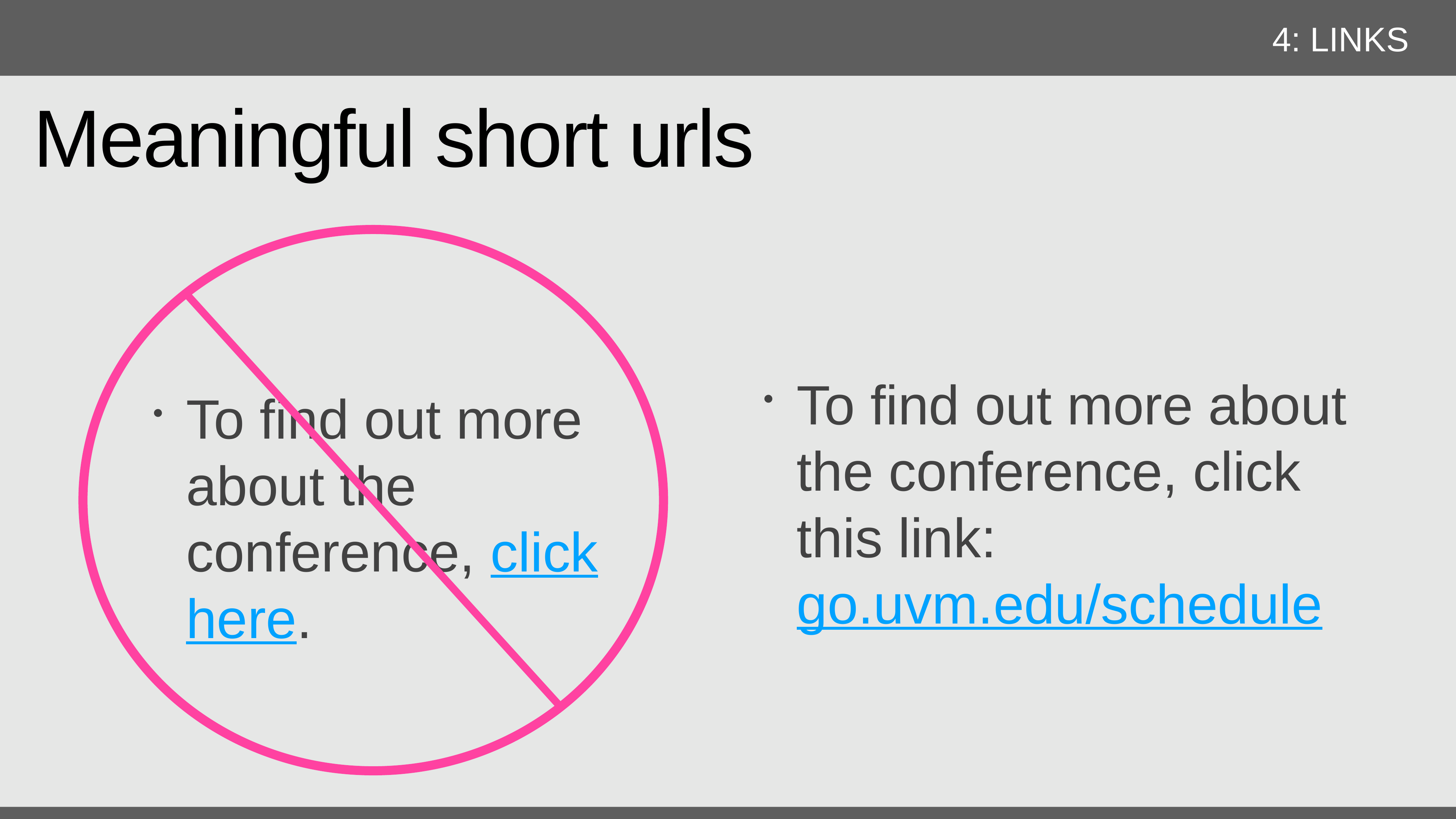

4: LINKS
Meaningful short urls

To find out more about the conference, click this link: go.uvm.edu/schedule
To find out more about the conference, click here.